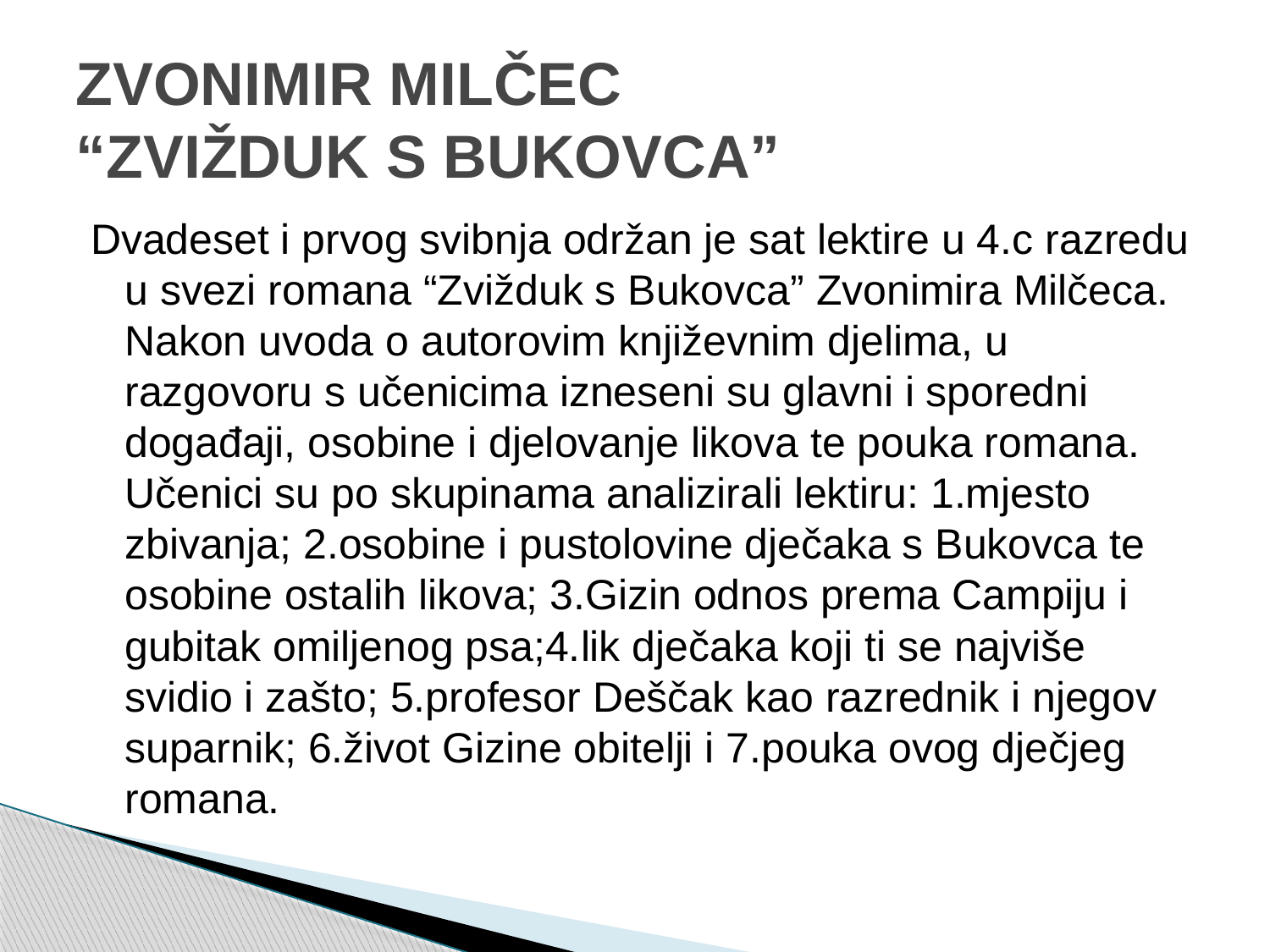

# ZVONIMIR MILČEC “ZVIŽDUK S BUKOVCA”
Dvadeset i prvog svibnja održan je sat lektire u 4.c razredu u svezi romana “Zvižduk s Bukovca” Zvonimira Milčeca. Nakon uvoda o autorovim književnim djelima, u razgovoru s učenicima izneseni su glavni i sporedni događaji, osobine i djelovanje likova te pouka romana. Učenici su po skupinama analizirali lektiru: 1.mjesto zbivanja; 2.osobine i pustolovine dječaka s Bukovca te osobine ostalih likova; 3.Gizin odnos prema Campiju i gubitak omiljenog psa;4.lik dječaka koji ti se najviše svidio i zašto; 5.profesor Deščak kao razrednik i njegov suparnik; 6.život Gizine obitelji i 7.pouka ovog dječjeg romana.